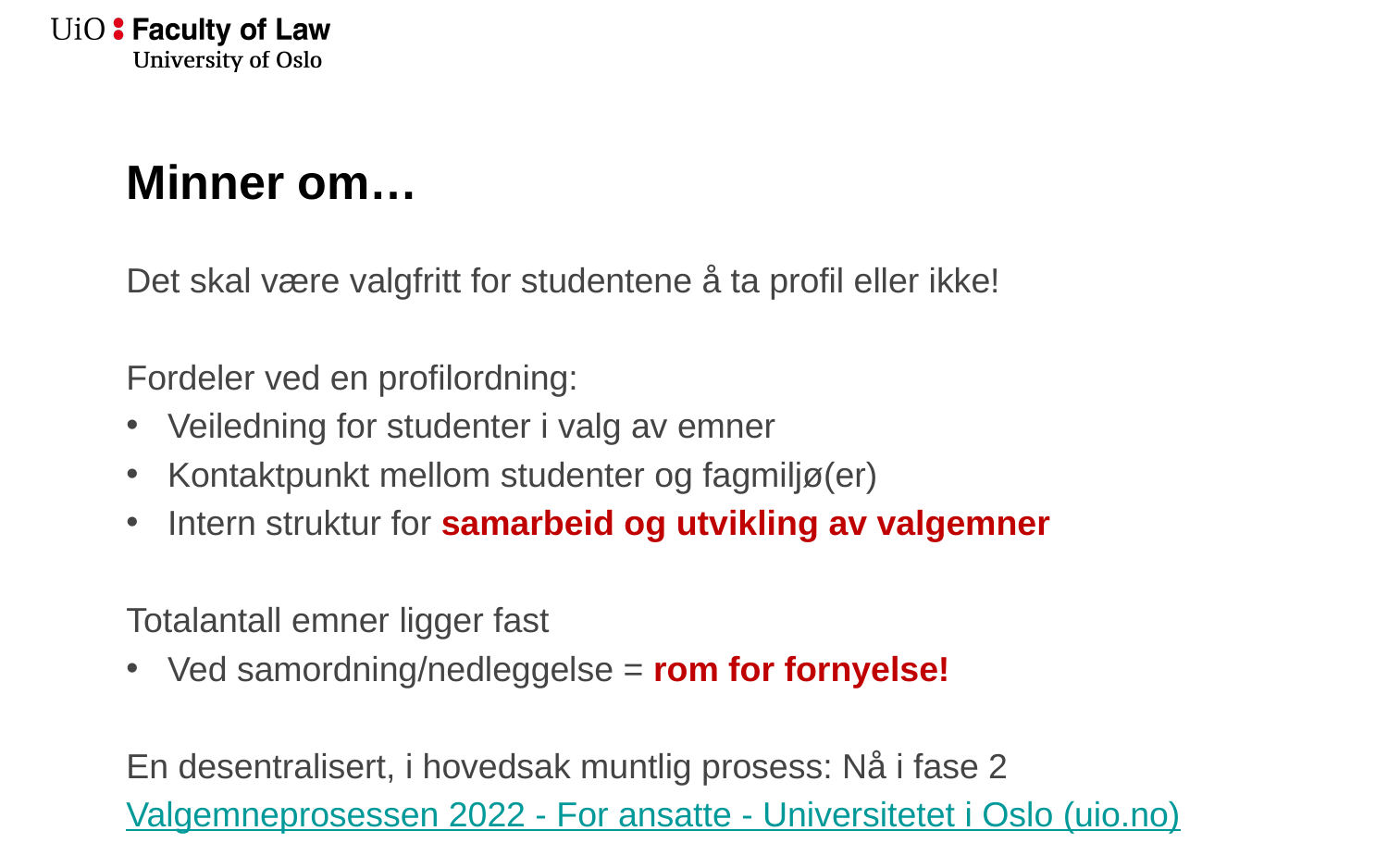

# Minner om…
Det skal være valgfritt for studentene å ta profil eller ikke!

Fordeler ved en profilordning:
Veiledning for studenter i valg av emner
Kontaktpunkt mellom studenter og fagmiljø(er)
Intern struktur for samarbeid og utvikling av valgemner

Totalantall emner ligger fast
Ved samordning/nedleggelse = rom for fornyelse!

En desentralisert, i hovedsak muntlig prosess: Nå i fase 2
Valgemneprosessen 2022 - For ansatte - Universitetet i Oslo (uio.no)